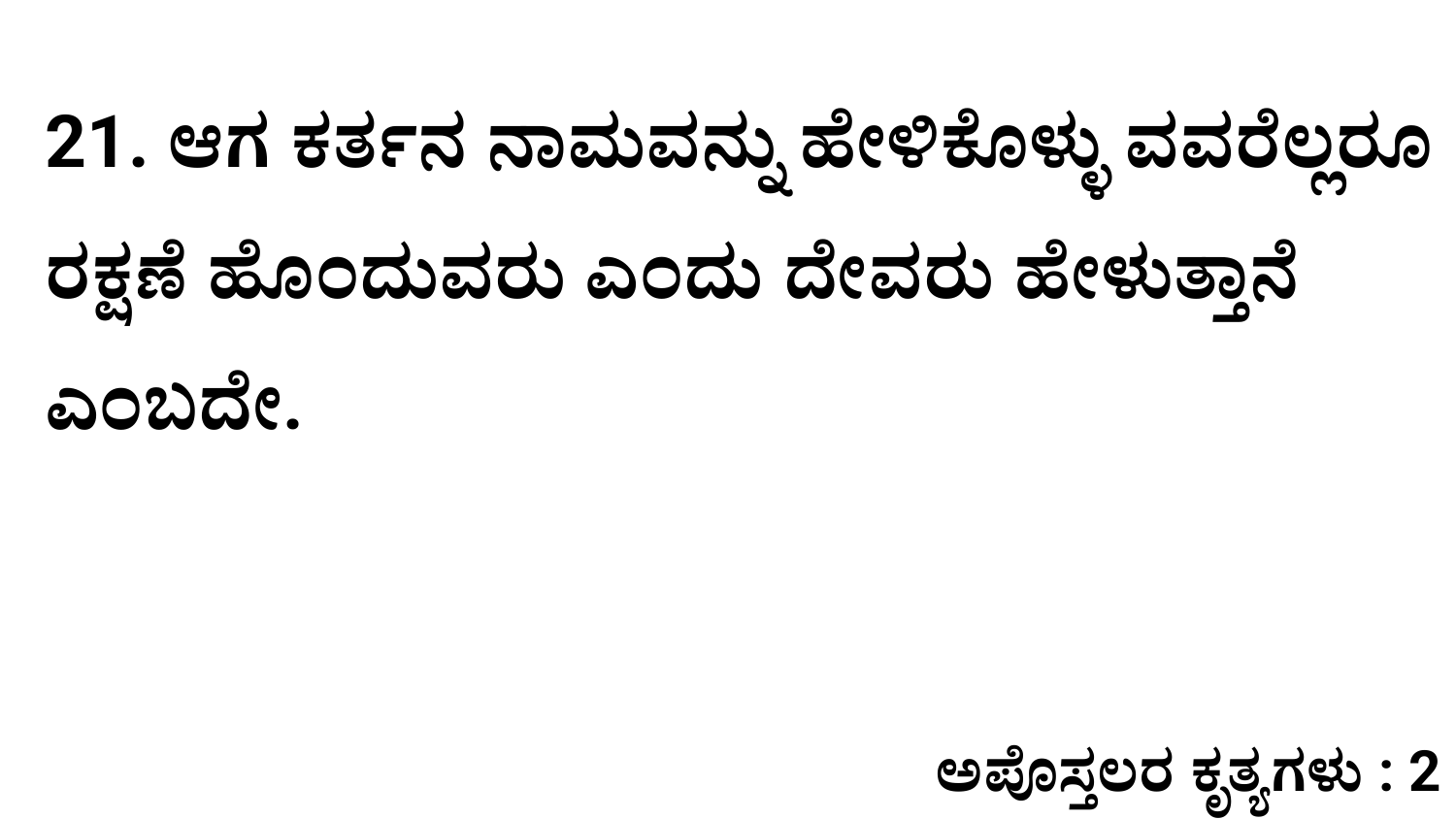

21. ಆಗ ಕರ್ತನ ನಾಮವನ್ನು ಹೇಳಿಕೊಳ್ಳು ವವರೆಲ್ಲರೂ ರಕ್ಷಣೆ ಹೊಂದುವರು ಎಂದು ದೇವರು ಹೇಳುತ್ತಾನೆ ಎಂಬದೇ.
ಅಪೊಸ್ತಲರ ಕೃತ್ಯಗಳು : 2